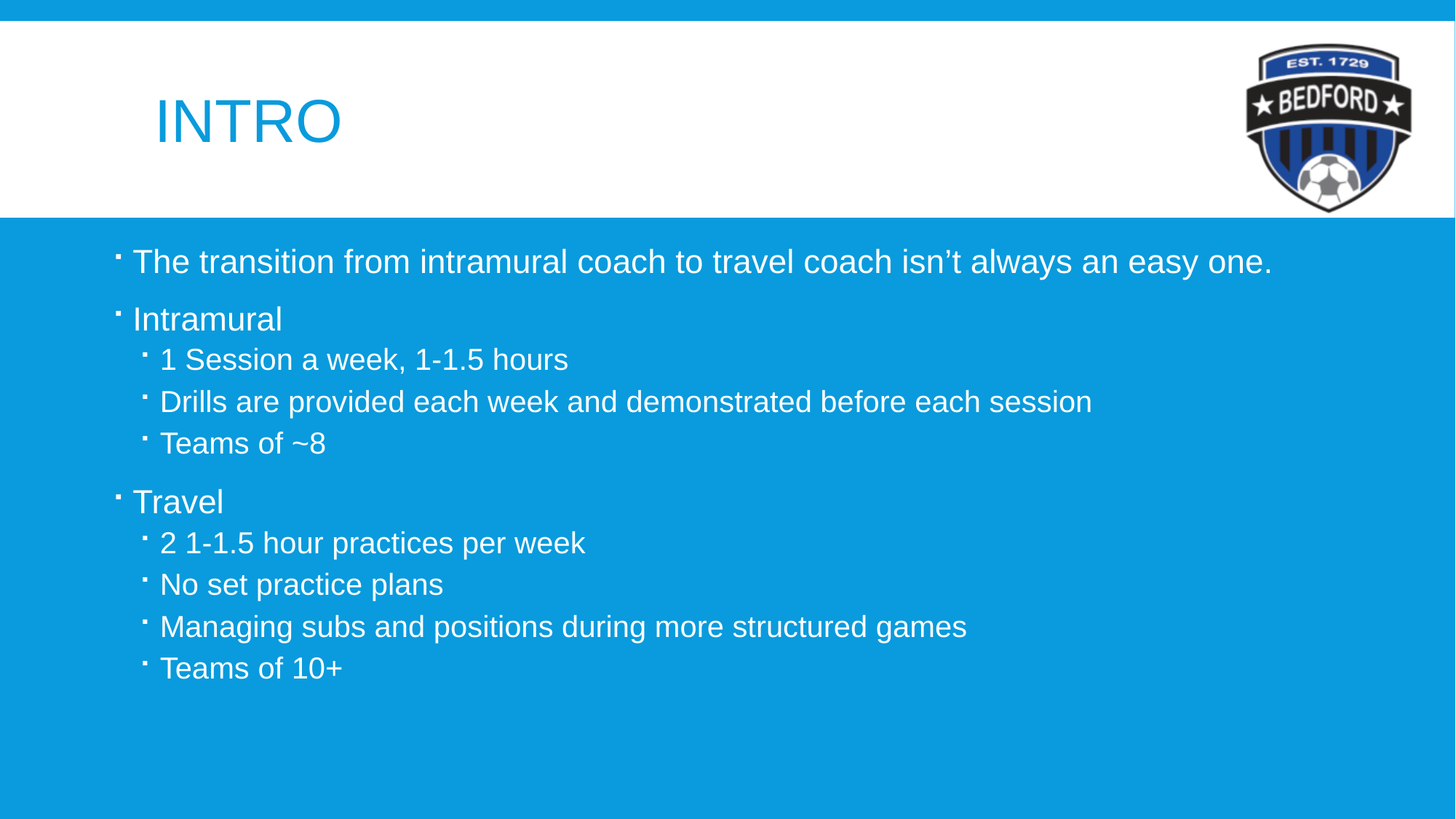

# Intro
The transition from intramural coach to travel coach isn’t always an easy one.
Intramural
1 Session a week, 1-1.5 hours
Drills are provided each week and demonstrated before each session
Teams of ~8
Travel
2 1-1.5 hour practices per week
No set practice plans
Managing subs and positions during more structured games
Teams of 10+